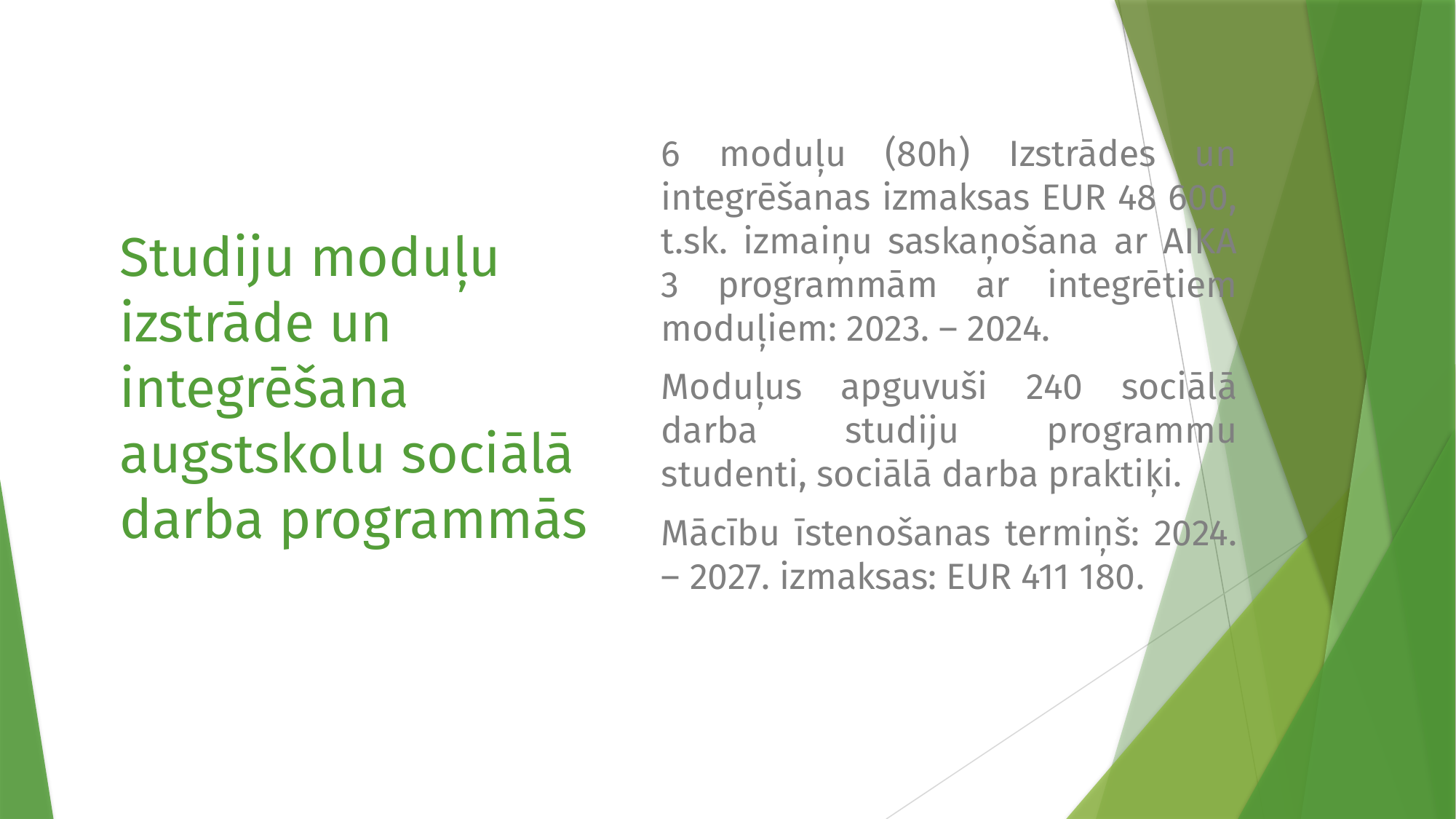

6 moduļu (80h) Izstrādes un integrēšanas izmaksas EUR 48 600, t.sk. izmaiņu saskaņošana ar AIKA 3 programmām ar integrētiem moduļiem: 2023. – 2024.
Moduļus apguvuši 240 sociālā darba studiju programmu studenti, sociālā darba praktiķi.
Mācību īstenošanas termiņš: 2024. – 2027. izmaksas: EUR 411 180.

# Studiju moduļu izstrāde un integrēšana augstskolu sociālā darba programmās